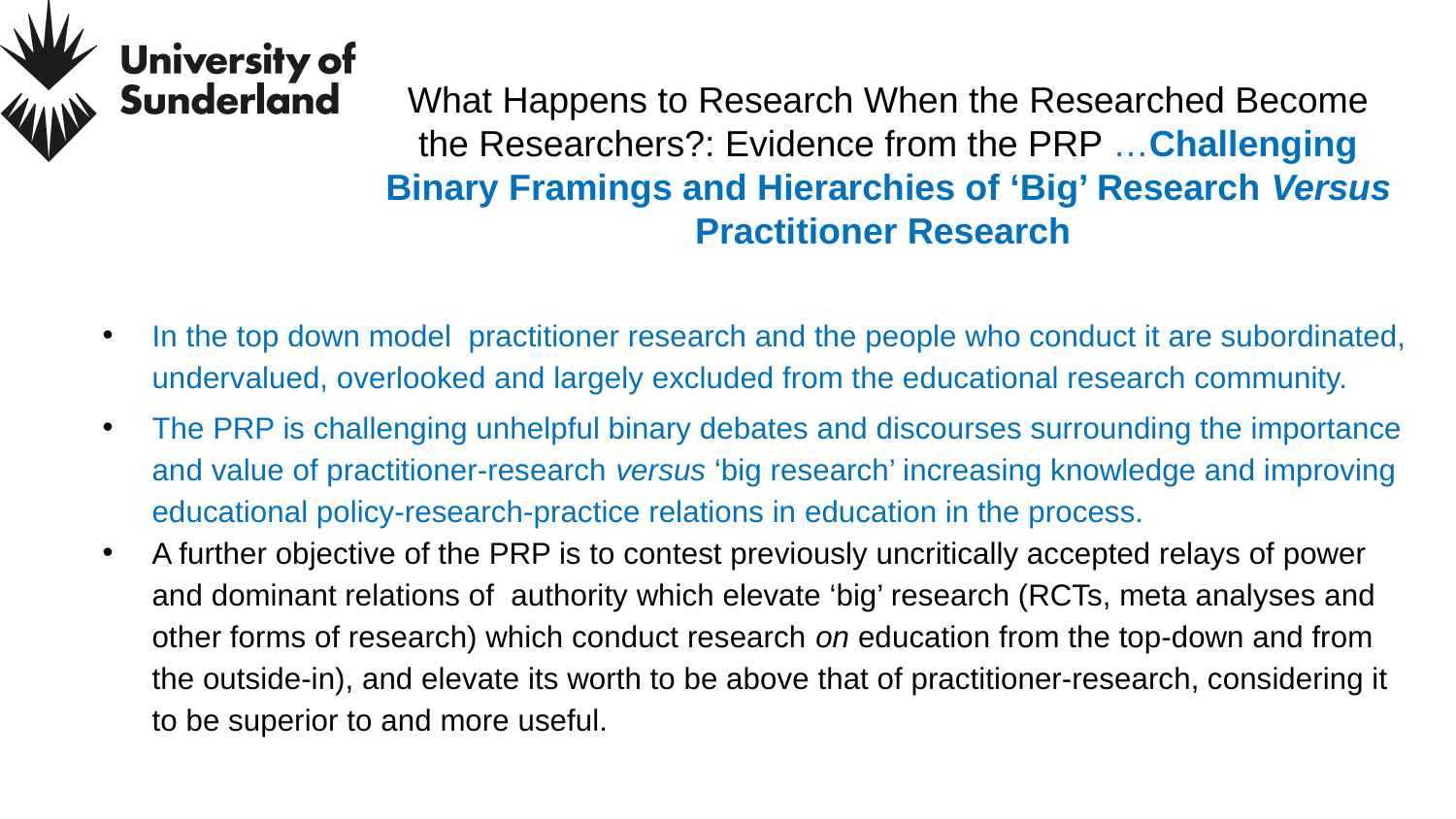

# What Happens to Research When the Researched Become the Researchers?: Evidence from the PRP …Challenging Binary Framings and Hierarchies of ‘Big’ Research Versus  Practitioner Research
In the top down model  practitioner research and the people who conduct it are subordinated, undervalued, overlooked and largely excluded from the educational research community.
The PRP is challenging unhelpful binary debates and discourses surrounding the importance and value of practitioner-research versus ‘big research’ increasing knowledge and improving educational policy-research-practice relations in education in the process.
A further objective of the PRP is to contest previously uncritically accepted relays of power and dominant relations of  authority which elevate ‘big’ research (RCTs, meta analyses and other forms of research) which conduct research on education from the top-down and from the outside-in), and elevate its worth to be above that of practitioner-research, considering it to be superior to and more useful.